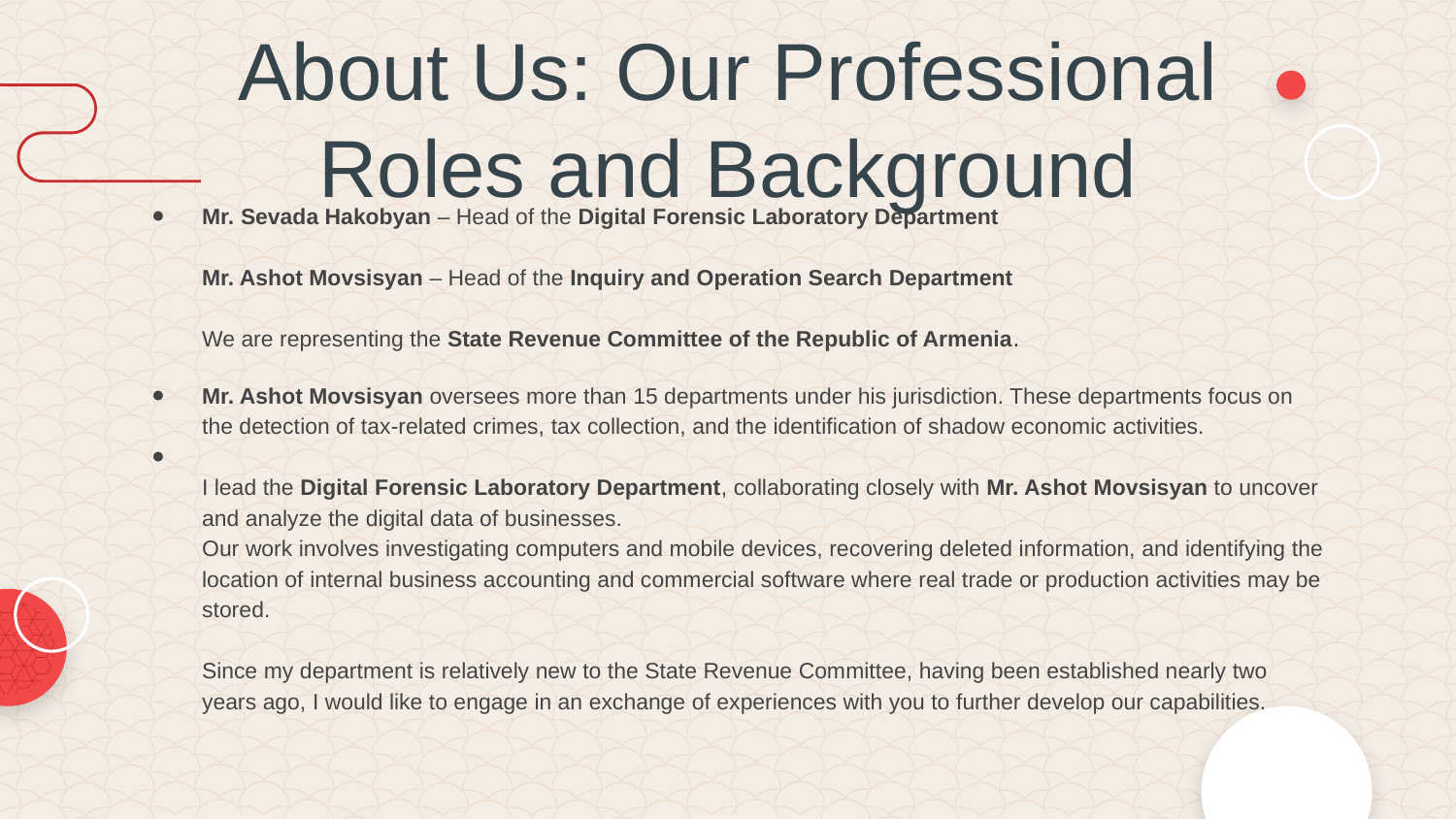

# About Us: Our Professional Roles and Background
Mr. Sevada Hakobyan – Head of the Digital Forensic Laboratory Department
Mr. Ashot Movsisyan – Head of the Inquiry and Operation Search Department
We are representing the State Revenue Committee of the Republic of Armenia.
Mr. Ashot Movsisyan oversees more than 15 departments under his jurisdiction. These departments focus on the detection of tax-related crimes, tax collection, and the identification of shadow economic activities.
I lead the Digital Forensic Laboratory Department, collaborating closely with Mr. Ashot Movsisyan to uncover and analyze the digital data of businesses.
Our work involves investigating computers and mobile devices, recovering deleted information, and identifying the location of internal business accounting and commercial software where real trade or production activities may be stored.
Since my department is relatively new to the State Revenue Committee, having been established nearly two years ago, I would like to engage in an exchange of experiences with you to further develop our capabilities.